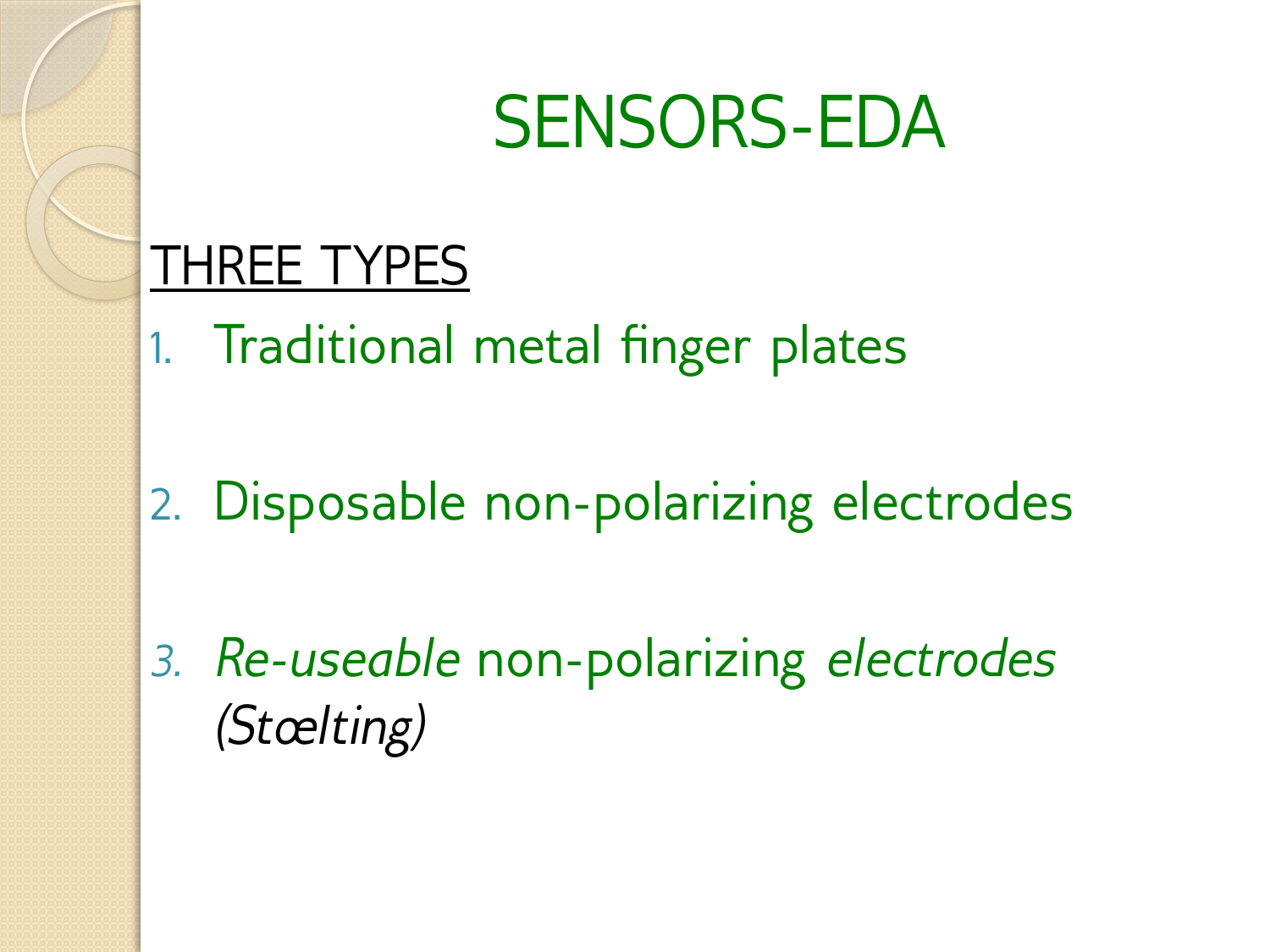

# SENSORS-EDA
THREE TYPES
Traditional metal finger plates

Disposable non-polarizing electrodes

Re-useable non-polarizing electrodes (Stoelting)
Lieguy@gmail.com